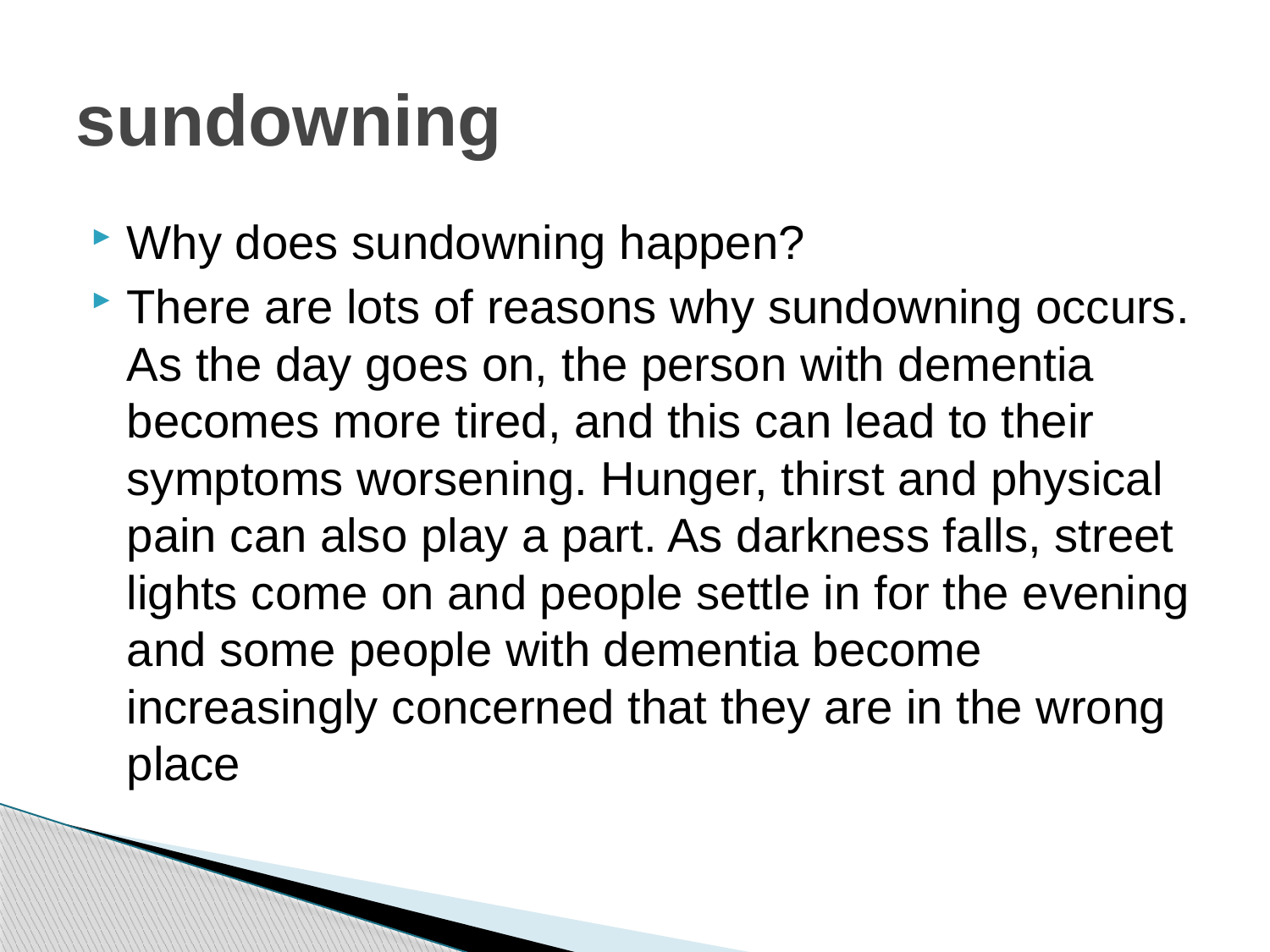

# sundowning
Why does sundowning happen?
There are lots of reasons why sundowning occurs. As the day goes on, the person with dementia becomes more tired, and this can lead to their symptoms worsening. Hunger, thirst and physical pain can also play a part. As darkness falls, street lights come on and people settle in for the evening and some people with dementia become increasingly concerned that they are in the wrong place